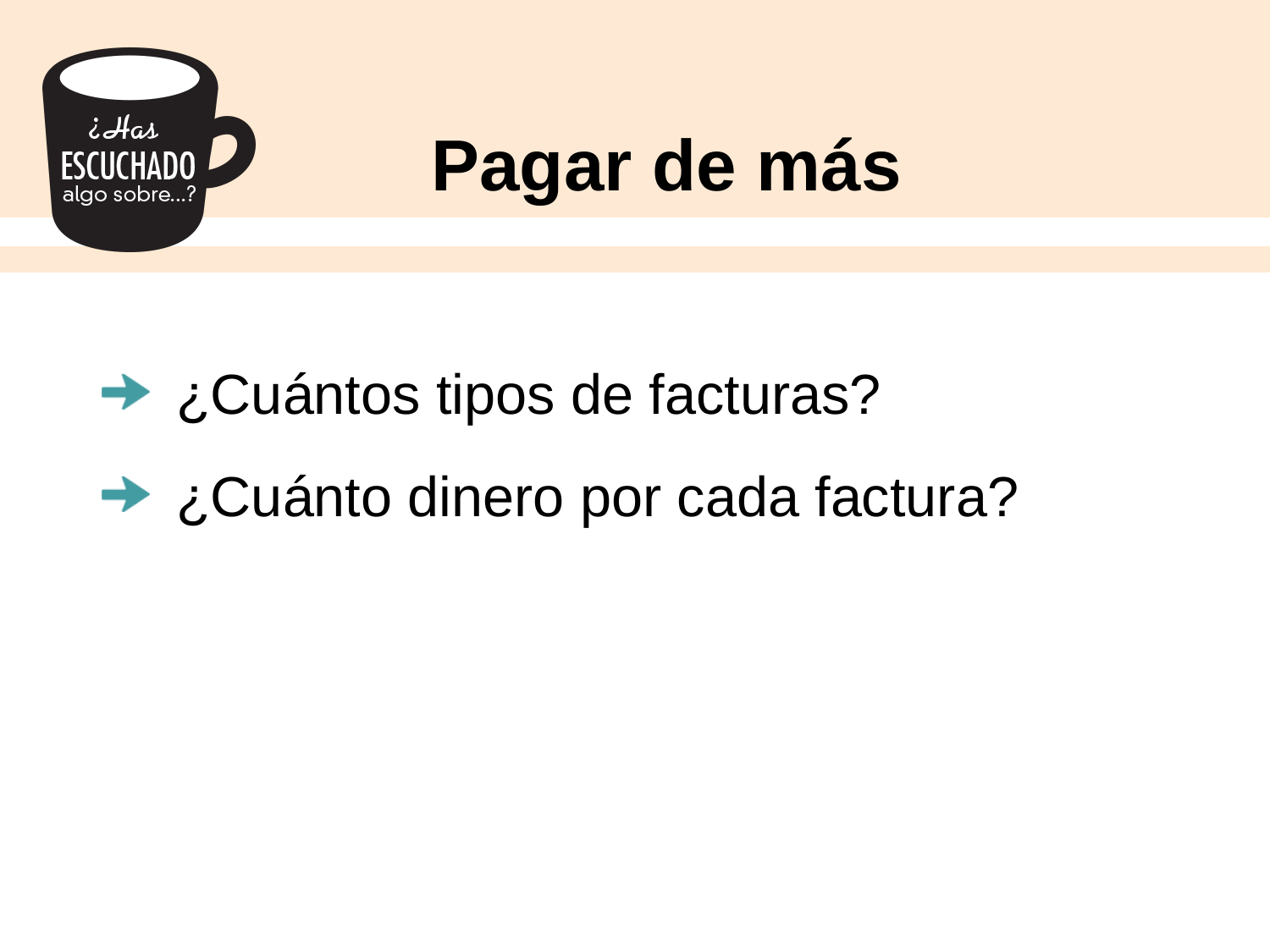

# Pagar de más
¿Cuántos tipos de facturas?
¿Cuánto dinero por cada factura?